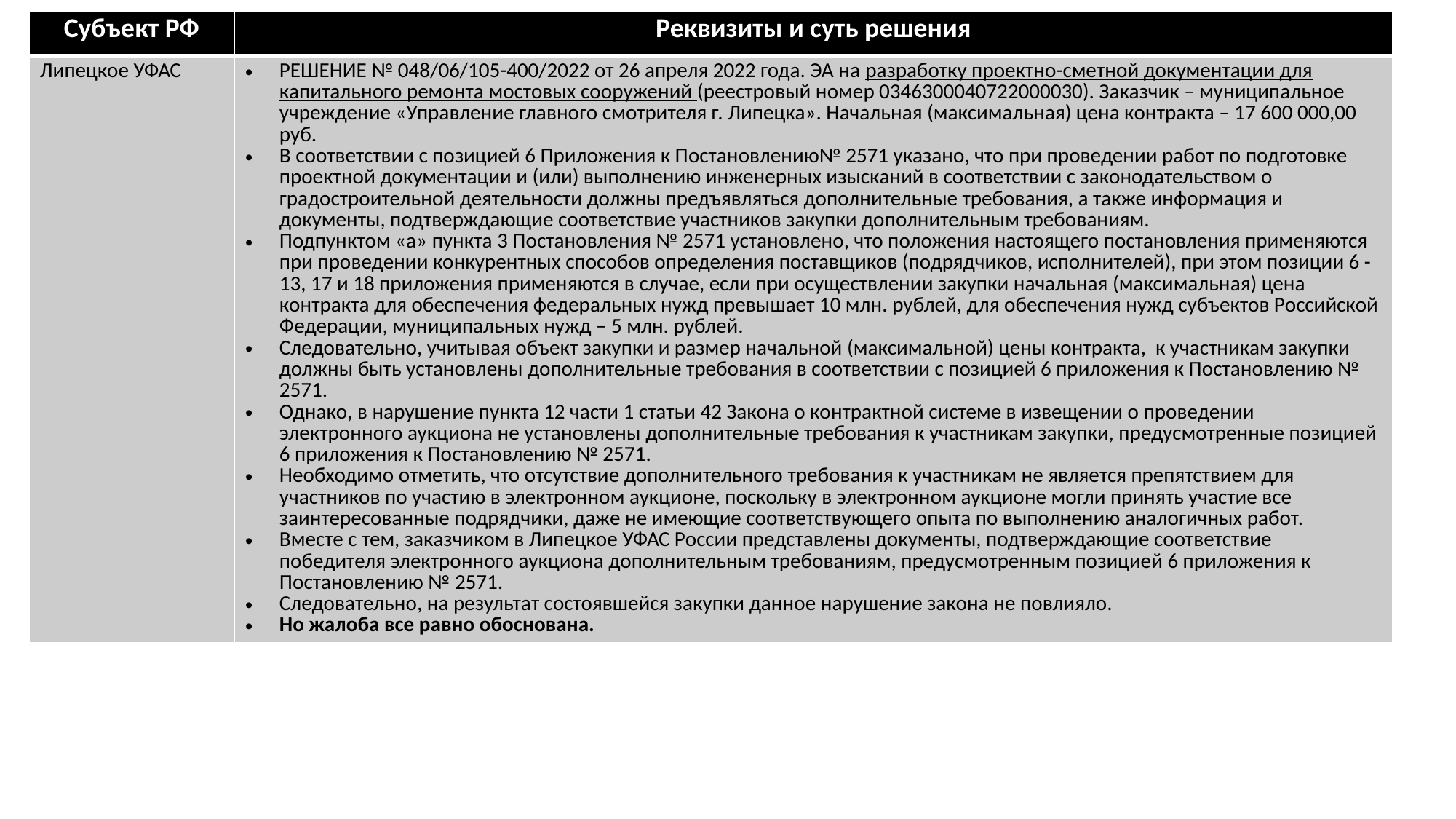

| Субъект РФ | Реквизиты и суть решения |
| --- | --- |
| Липецкое УФАС | РЕШЕНИЕ № 048/06/105-400/2022 от 26 апреля 2022 года. ЭА на разработку проектно-сметной документации для капитального ремонта мостовых сооружений (реестровый номер 0346300040722000030). Заказчик – муниципальное учреждение «Управление главного смотрителя г. Липецка». Начальная (максимальная) цена контракта – 17 600 000,00 руб. В соответствии с позицией 6 Приложения к Постановлению№ 2571 указано, что при проведении работ по подготовке проектной документации и (или) выполнению инженерных изысканий в соответствии с законодательством о градостроительной деятельности должны предъявляться дополнительные требования, а также информация и документы, подтверждающие соответствие участников закупки дополнительным требованиям. Подпунктом «а» пункта 3 Постановления № 2571 установлено, что положения настоящего постановления применяются при проведении конкурентных способов определения поставщиков (подрядчиков, исполнителей), при этом позиции 6 - 13, 17 и 18 приложения применяются в случае, если при осуществлении закупки начальная (максимальная) цена контракта для обеспечения федеральных нужд превышает 10 млн. рублей, для обеспечения нужд субъектов Российской Федерации, муниципальных нужд – 5 млн. рублей. Следовательно, учитывая объект закупки и размер начальной (максимальной) цены контракта, к участникам закупки должны быть установлены дополнительные требования в соответствии с позицией 6 приложения к Постановлению № 2571. Однако, в нарушение пункта 12 части 1 статьи 42 Закона о контрактной системе в извещении о проведении электронного аукциона не установлены дополнительные требования к участникам закупки, предусмотренные позицией 6 приложения к Постановлению № 2571. Необходимо отметить, что отсутствие дополнительного требования к участникам не является препятствием для участников по участию в электронном аукционе, поскольку в электронном аукционе могли принять участие все заинтересованные подрядчики, даже не имеющие соответствующего опыта по выполнению аналогичных работ. Вместе с тем, заказчиком в Липецкое УФАС России представлены документы, подтверждающие соответствие победителя электронного аукциона дополнительным требованиям, предусмотренным позицией 6 приложения к Постановлению № 2571. Следовательно, на результат состоявшейся закупки данное нарушение закона не повлияло. Но жалоба все равно обоснована. |